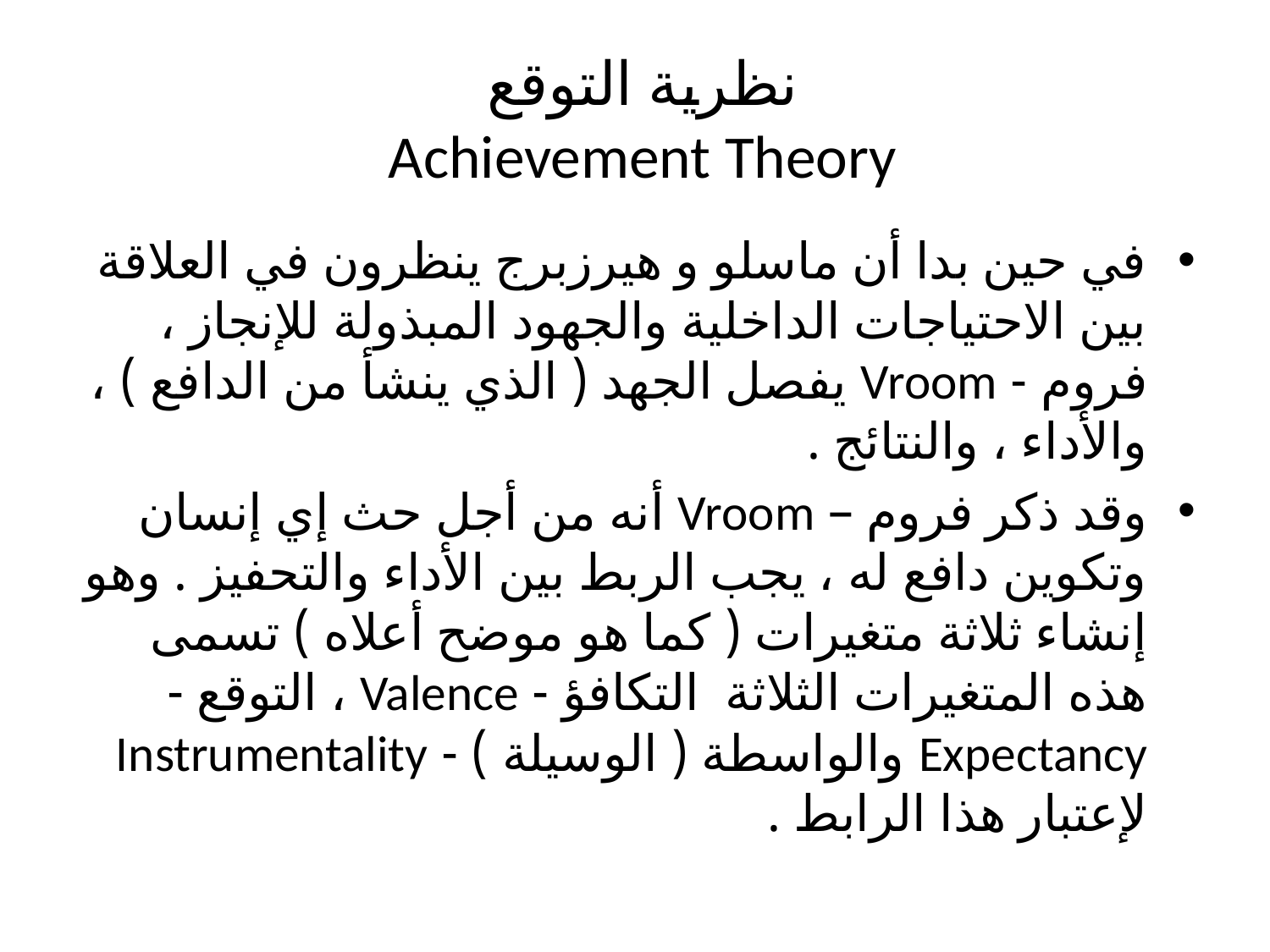

# نظرية التوقع Achievement Theory
في حين بدا أن ماسلو و هيرزبرج ينظرون في العلاقة بين الاحتياجات الداخلية والجهود المبذولة للإنجاز ، فروم - Vroom يفصل الجهد ( الذي ينشأ من الدافع ) ، والأداء ، والنتائج .
وقد ذكر فروم – Vroom أنه من أجل حث إي إنسان وتكوين دافع له ، يجب الربط بين الأداء والتحفيز . وهو إنشاء ثلاثة متغيرات ( كما هو موضح أعلاه ) تسمى هذه المتغيرات الثلاثة  التكافؤ - Valence ، التوقع - Expectancy والواسطة ( الوسيلة ) - Instrumentality لإعتبار هذا الرابط .